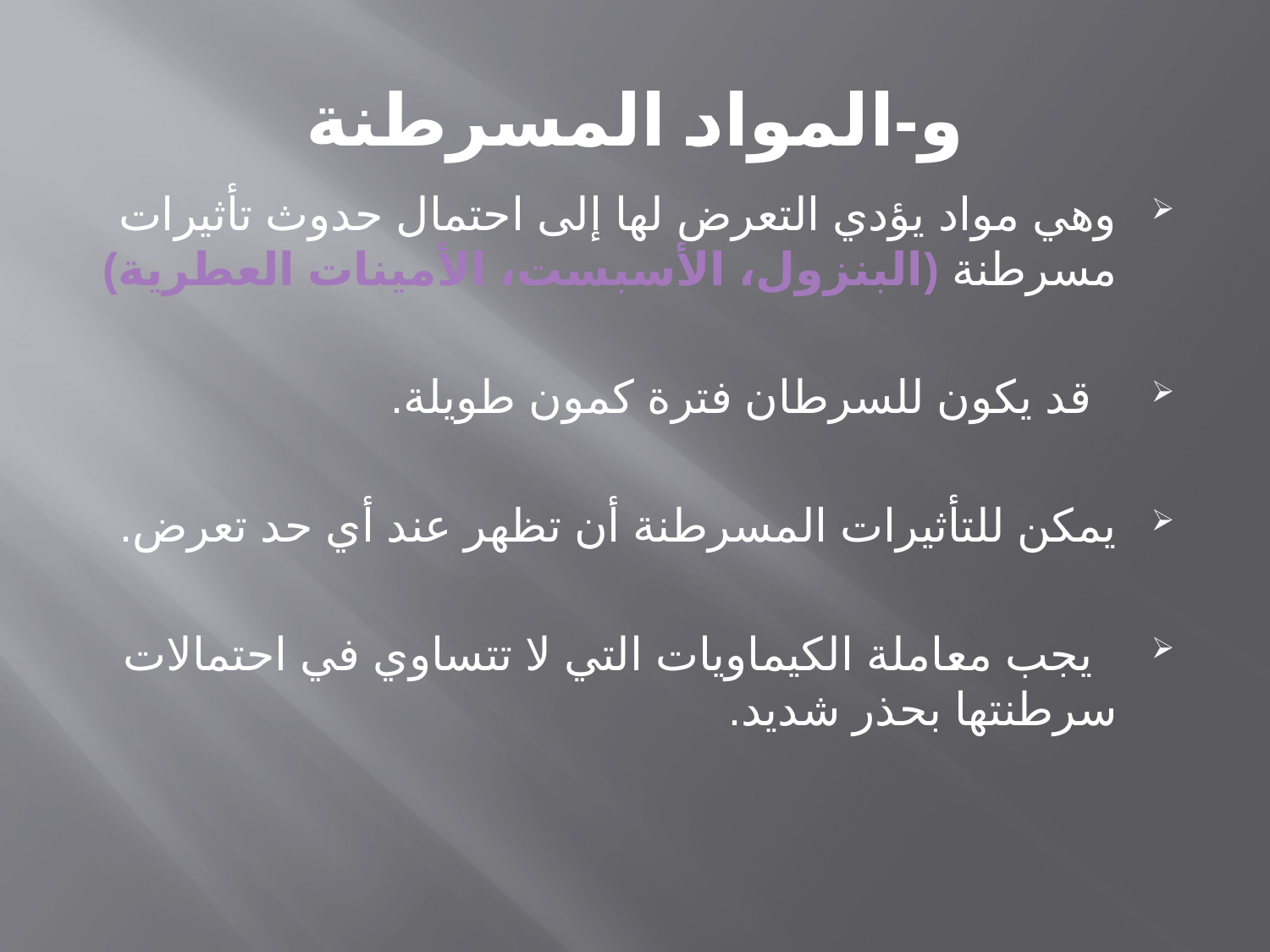

# و-المواد المسرطنة
وهي مواد يؤدي التعرض لها إلى احتمال حدوث تأثيرات مسرطنة (البنزول، الأسبست، الأمينات العطرية)

  قد يكون للسرطان فترة كمون طويلة.

يمكن للتأثيرات المسرطنة أن تظهر عند أي حد تعرض.

  يجب معاملة الكيماويات التي لا تتساوي في احتمالات سرطنتها بحذر شديد.